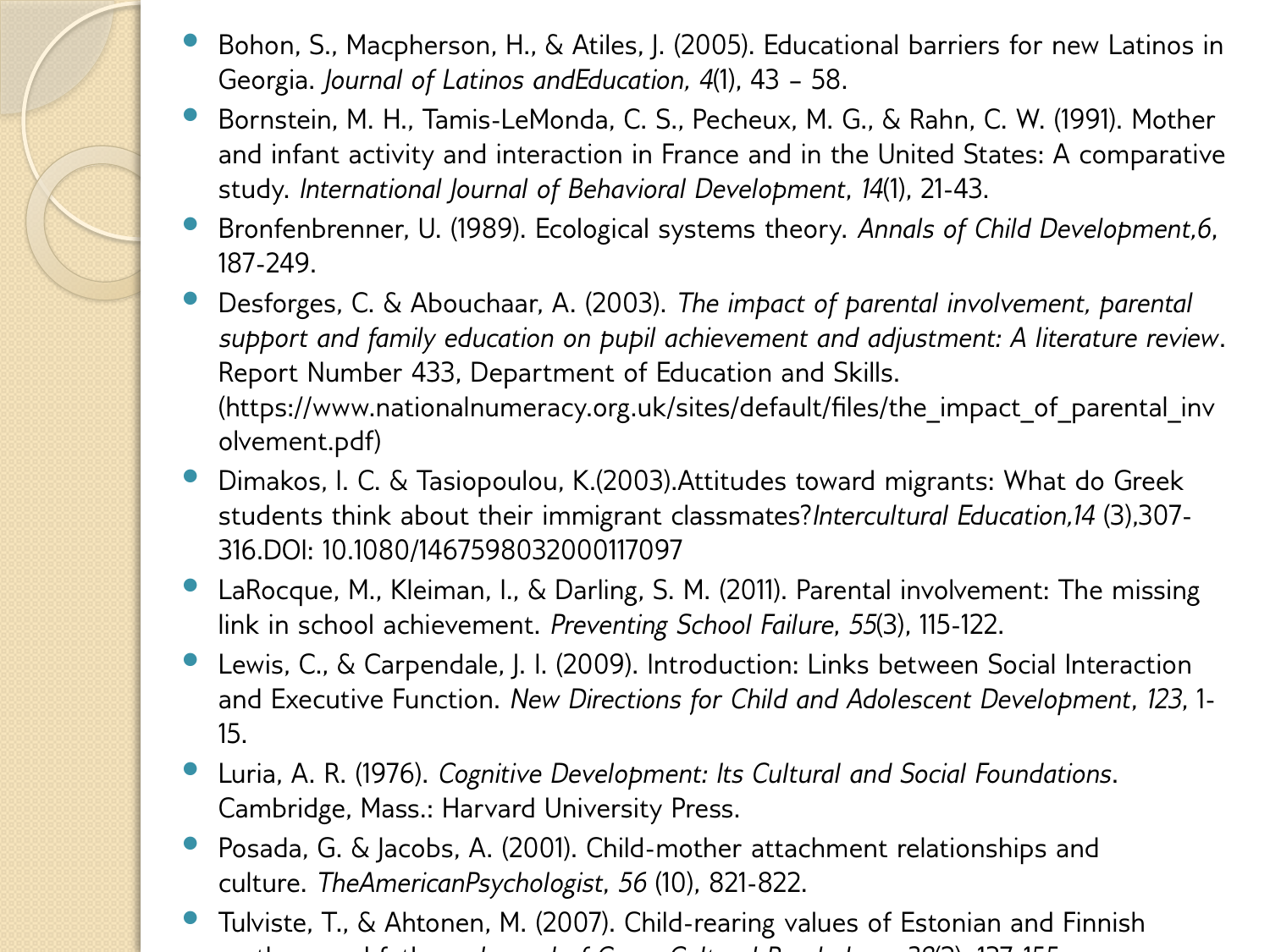

Bohon, S., Macpherson, H., & Atiles, J. (2005). Educational barriers for new Latinos in Georgia. Journal of Latinos andEducation, 4(1), 43 – 58.
Bornstein, M. H., Tamis-LeMonda, C. S., Pecheux, M. G., & Rahn, C. W. (1991). Mother and infant activity and interaction in France and in the United States: A comparative study. International Journal of Behavioral Development, 14(1), 21-43.
Bronfenbrenner, U. (1989). Ecological systems theory. Annals of Child Development,6, 187-249.
Desforges, C. & Abouchaar, A. (2003). The impact of parental involvement, parental support and family education on pupil achievement and adjustment: A literature review. Report Number 433, Department of Education and Skills. (https://www.nationalnumeracy.org.uk/sites/default/files/the_impact_of_parental_involvement.pdf)
Dimakos, I. C. & Tasiopoulou, K.(2003).Attitudes toward migrants: What do Greek students think about their immigrant classmates?Intercultural Education,14 (3),307-316.DOI: 10.1080/1467598032000117097
LaRocque, M., Kleiman, I., & Darling, S. M. (2011). Parental involvement: The missing link in school achievement. Preventing School Failure, 55(3), 115-122.
Lewis, C., & Carpendale, J. I. (2009). Introduction: Links between Social Interaction and Executive Function. New Directions for Child and Adolescent Development, 123, 1-15.
Luria, A. R. (1976). Cognitive Development: Its Cultural and Social Foundations. Cambridge, Mass.: Harvard University Press.
Posada, G. & Jacobs, A. (2001). Child-mother attachment relationships and culture. TheAmericanPsychologist, 56 (10), 821-822.
Tulviste, T., & Ahtonen, M. (2007). Child-rearing values of Estonian and Finnish mothers and fathers. Journal of Cross-Cultural Psychology, 38(2), 137-155.